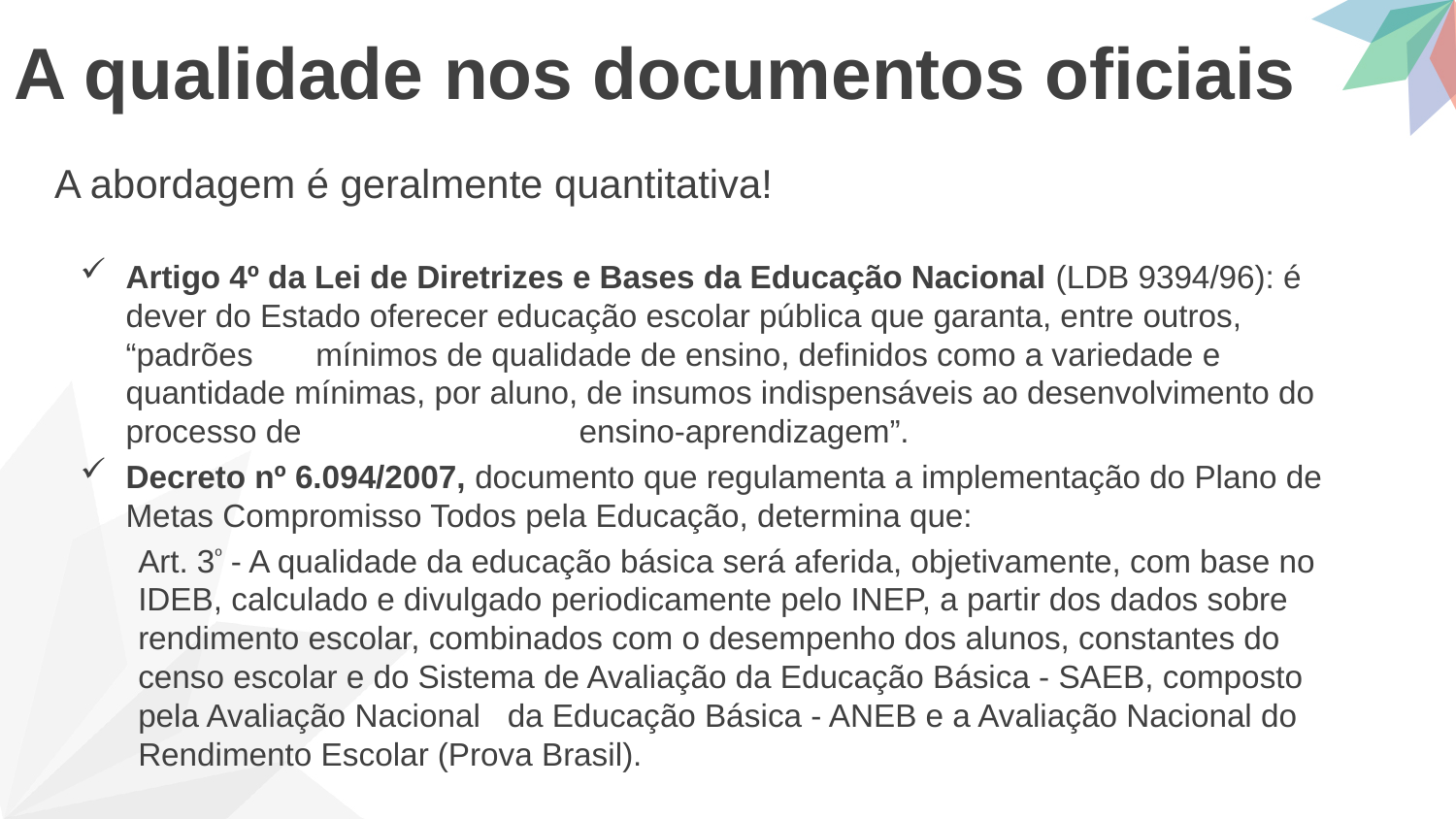

# A qualidade nos documentos oficiais
A abordagem é geralmente quantitativa!
Artigo 4º da Lei de Diretrizes e Bases da Educação Nacional (LDB 9394/96): é dever do Estado oferecer educação escolar pública que garanta, entre outros, “padrões       mínimos de qualidade de ensino, definidos como a variedade e quantidade mínimas, por aluno, de insumos indispensáveis ao desenvolvimento do processo de                               ensino-aprendizagem”.
Decreto nº 6.094/2007, documento que regulamenta a implementação do Plano de   Metas Compromisso Todos pela Educação, determina que:
Art. 3º - A qualidade da educação básica será aferida, objetivamente, com base no    IDEB, calculado e divulgado periodicamente pelo INEP, a partir dos dados sobre        rendimento escolar, combinados com o desempenho dos alunos, constantes do       censo escolar e do Sistema de Avaliação da Educação Básica - SAEB, composto    pela Avaliação Nacional   da Educação Básica - ANEB e a Avaliação Nacional do     Rendimento Escolar (Prova Brasil).